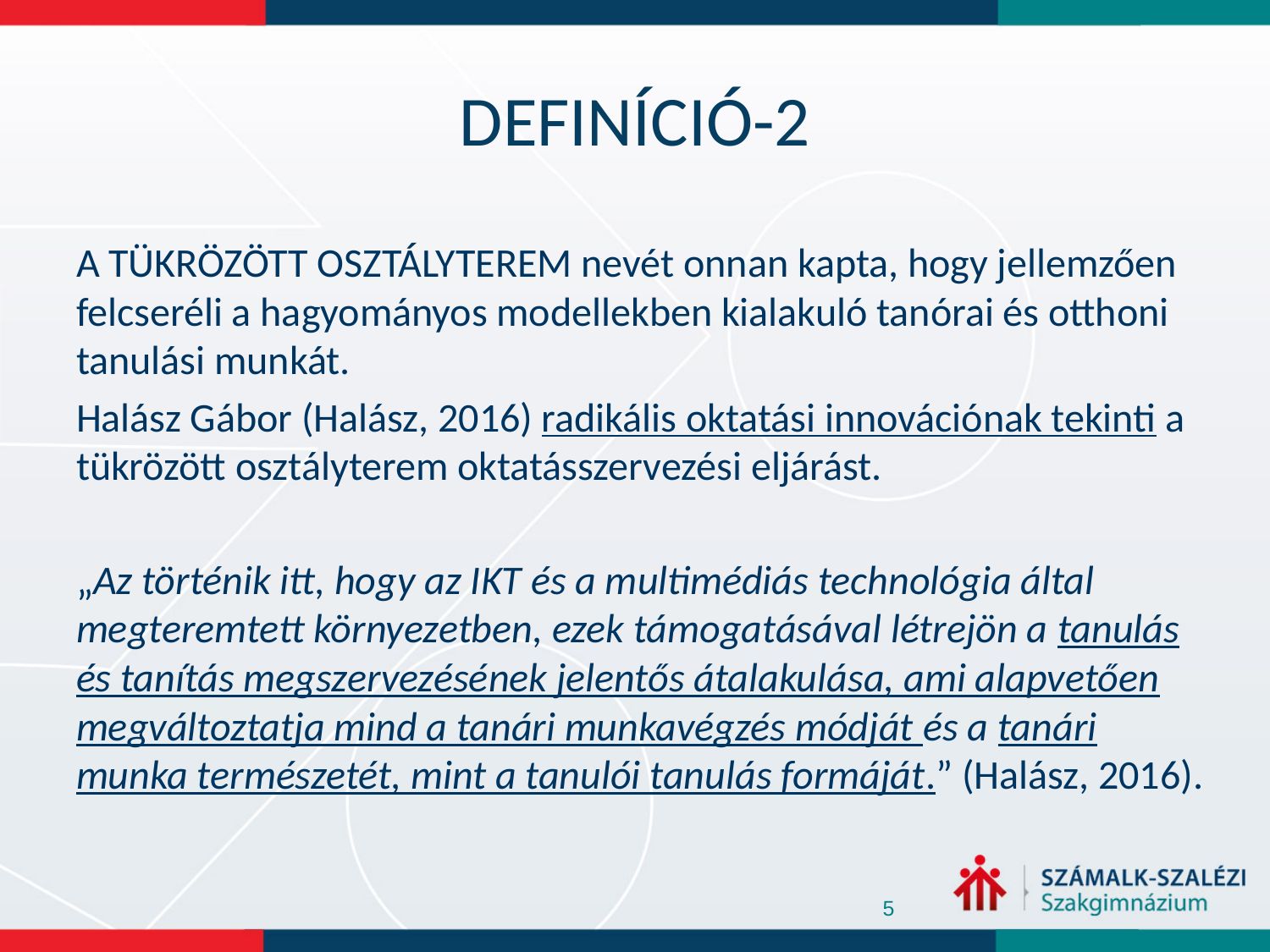

# DEFINÍCIÓ-2

A TÜKRÖZÖTT OSZTÁLYTEREM nevét onnan kapta, hogy jellemzően felcseréli a hagyományos modellekben kialakuló tanórai és otthoni tanulási munkát.
Halász Gábor (Halász, 2016) radikális oktatási innovációnak tekinti a tükrözött osztályterem oktatásszervezési eljárást.

„Az történik itt, hogy az IKT és a multimédiás technológia által megteremtett környezetben, ezek támogatásával létrejön a tanulás és tanítás megszervezésének jelentős átalakulása, ami alapvetően megváltoztatja mind a tanári munkavégzés módját és a tanári munka természetét, mint a tanulói tanulás formáját.” (Halász, 2016).

5